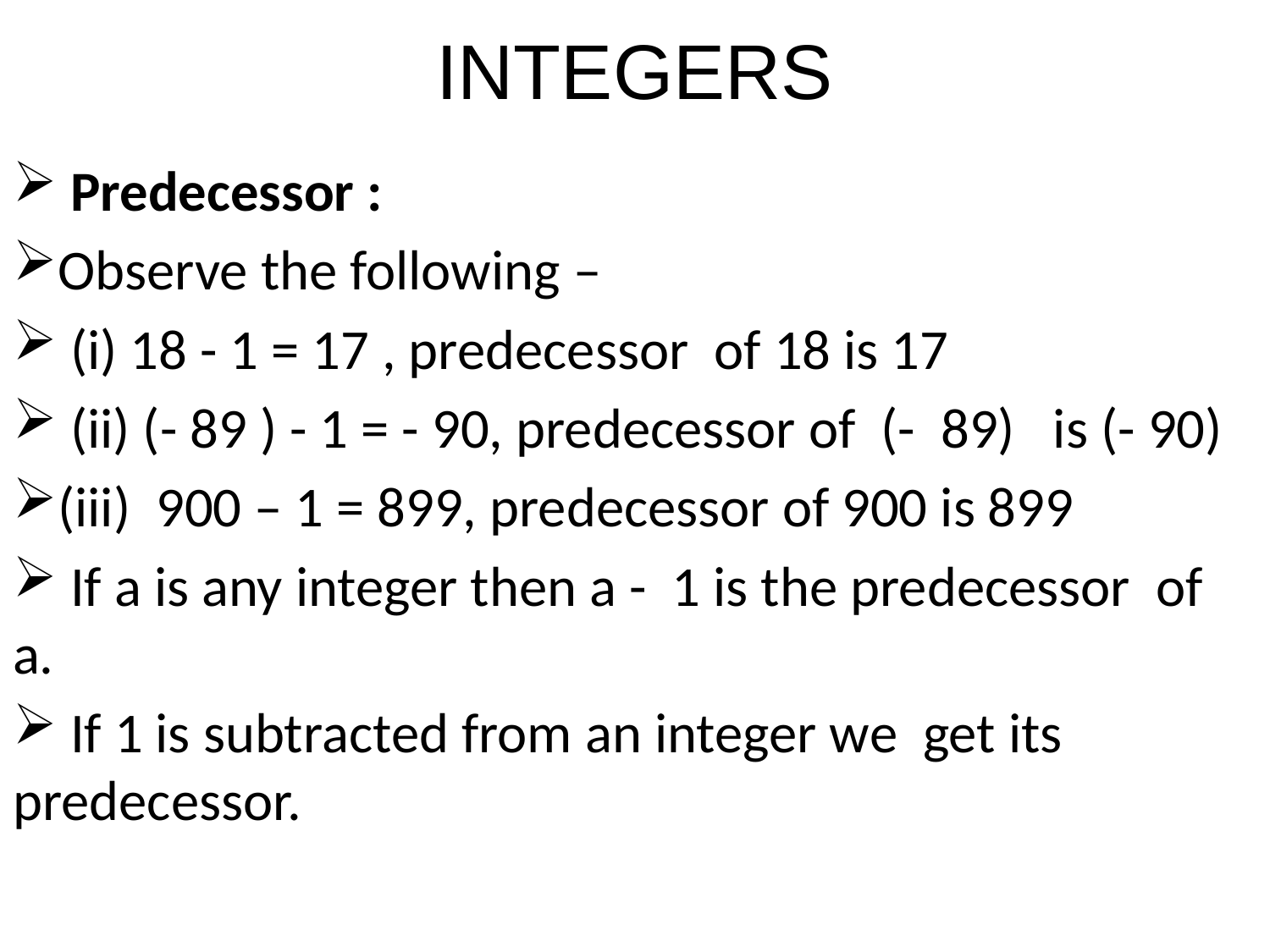

# INTEGERS
 Predecessor :
Observe the following –
 (i) 18 - 1 = 17 , predecessor  of 18 is 17
 (ii) (- 89 ) - 1 = - 90, predecessor of  (-  89)   is (- 90)
(iii)  900 – 1 = 899, predecessor of 900 is 899
 If a is any integer then a -  1 is the predecessor  of a.
 If 1 is subtracted from an integer we  get its predecessor.